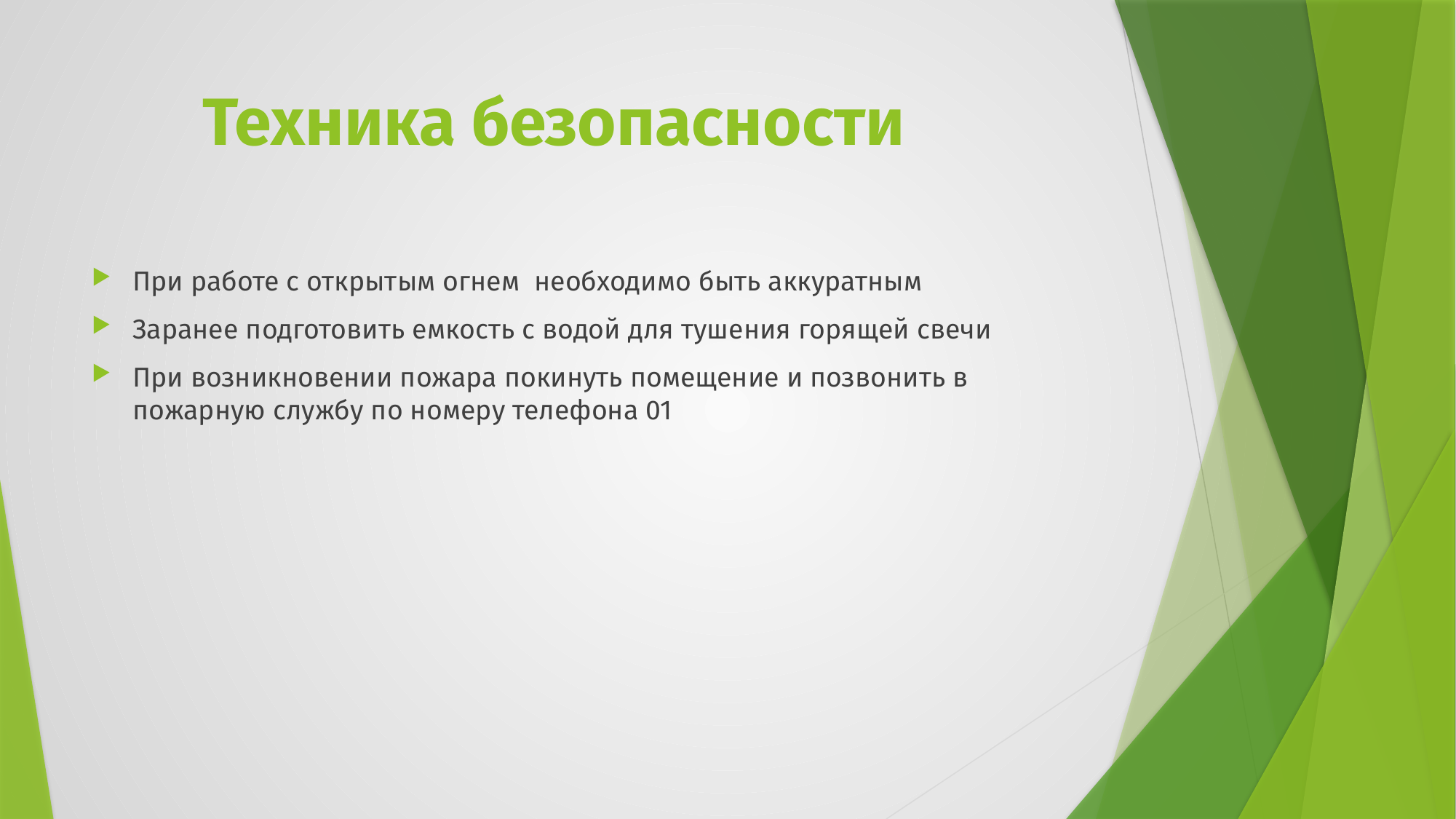

# Техника безопасности
При работе с открытым огнем  необходимо быть аккуратным
Заранее подготовить емкость с водой для тушения горящей свечи
При возникновении пожара покинуть помещение и позвонить в пожарную службу по номеру телефона 01